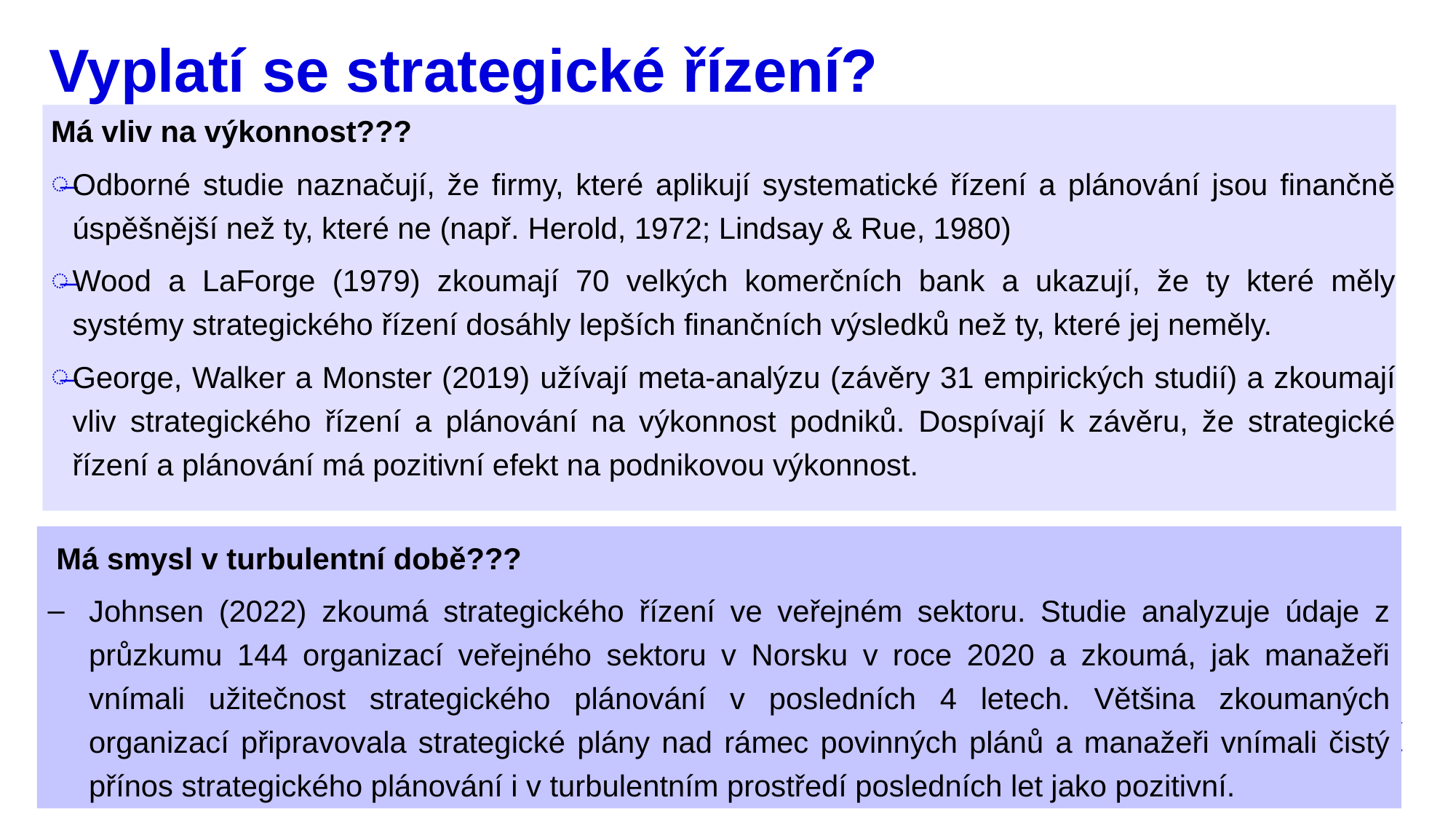

# Vyplatí se strategické řízení?
Má vliv na výkonnost???
Odborné studie naznačují, že firmy, které aplikují systematické řízení a plánování jsou finančně úspěšnější než ty, které ne (např. Herold, 1972; Lindsay & Rue, 1980)
Wood a LaForge (1979) zkoumají 70 velkých komerčních bank a ukazují, že ty které měly systémy strategického řízení dosáhly lepších finančních výsledků než ty, které jej neměly.
George, Walker a Monster (2019) užívají meta-analýzu (závěry 31 empirických studií) a zkoumají vliv strategického řízení a plánování na výkonnost podniků. Dospívají k závěru, že strategické řízení a plánování má pozitivní efekt na podnikovou výkonnost.
Má smysl v turbulentní době???
Johnsen (2022) zkoumá strategického řízení ve veřejném sektoru. Studie analyzuje údaje z průzkumu 144 organizací veřejného sektoru v Norsku v roce 2020 a zkoumá, jak manažeři vnímali užitečnost strategického plánování v posledních 4 letech. Většina zkoumaných organizací připravovala strategické plány nad rámec povinných plánů a manažeři vnímali čistý přínos strategického plánování i v turbulentním prostředí posledních let jako pozitivní.
18